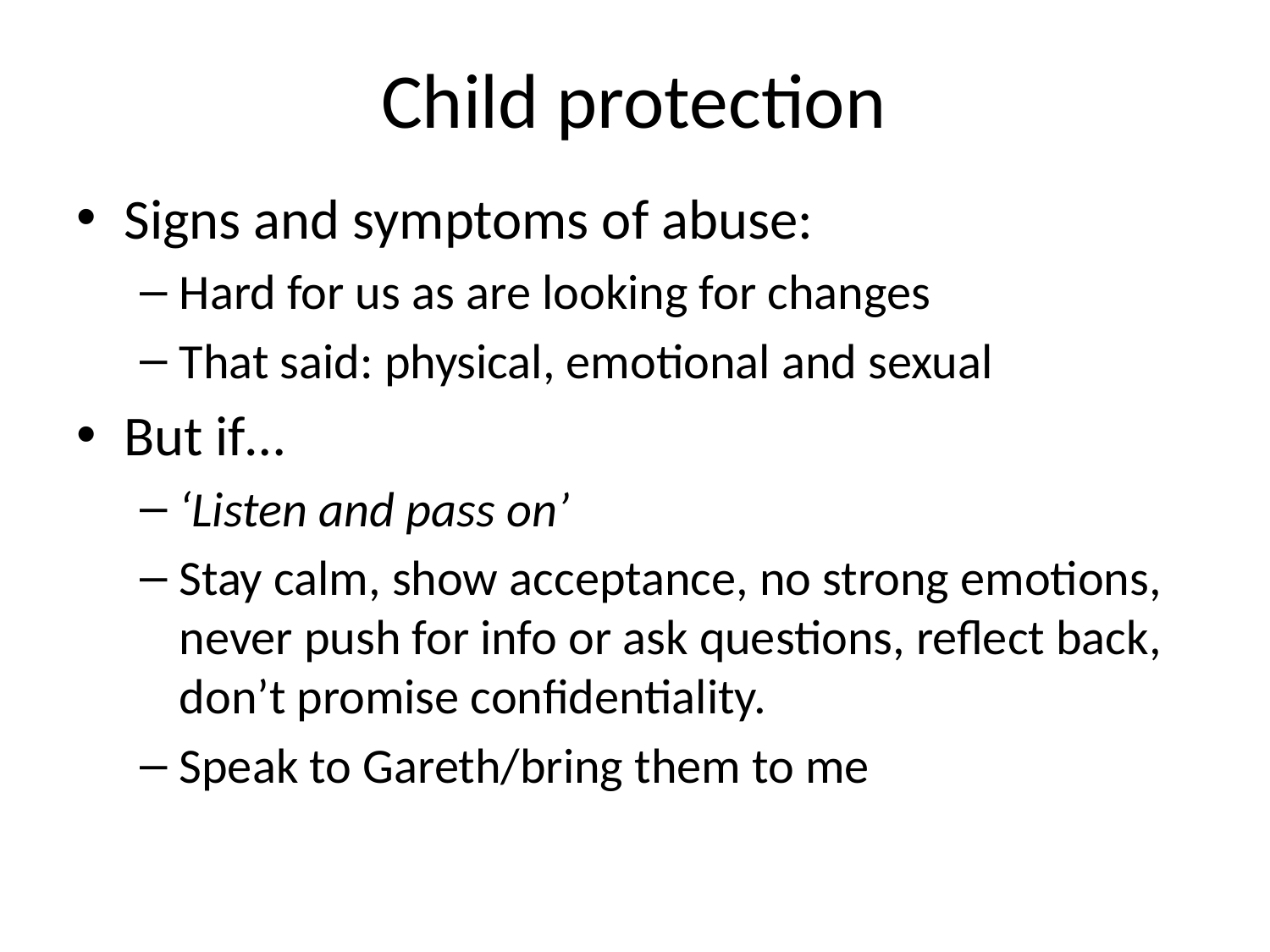

# Child protection
Signs and symptoms of abuse:
Hard for us as are looking for changes
That said: physical, emotional and sexual
But if…
‘Listen and pass on’
Stay calm, show acceptance, no strong emotions, never push for info or ask questions, reflect back, don’t promise confidentiality.
Speak to Gareth/bring them to me